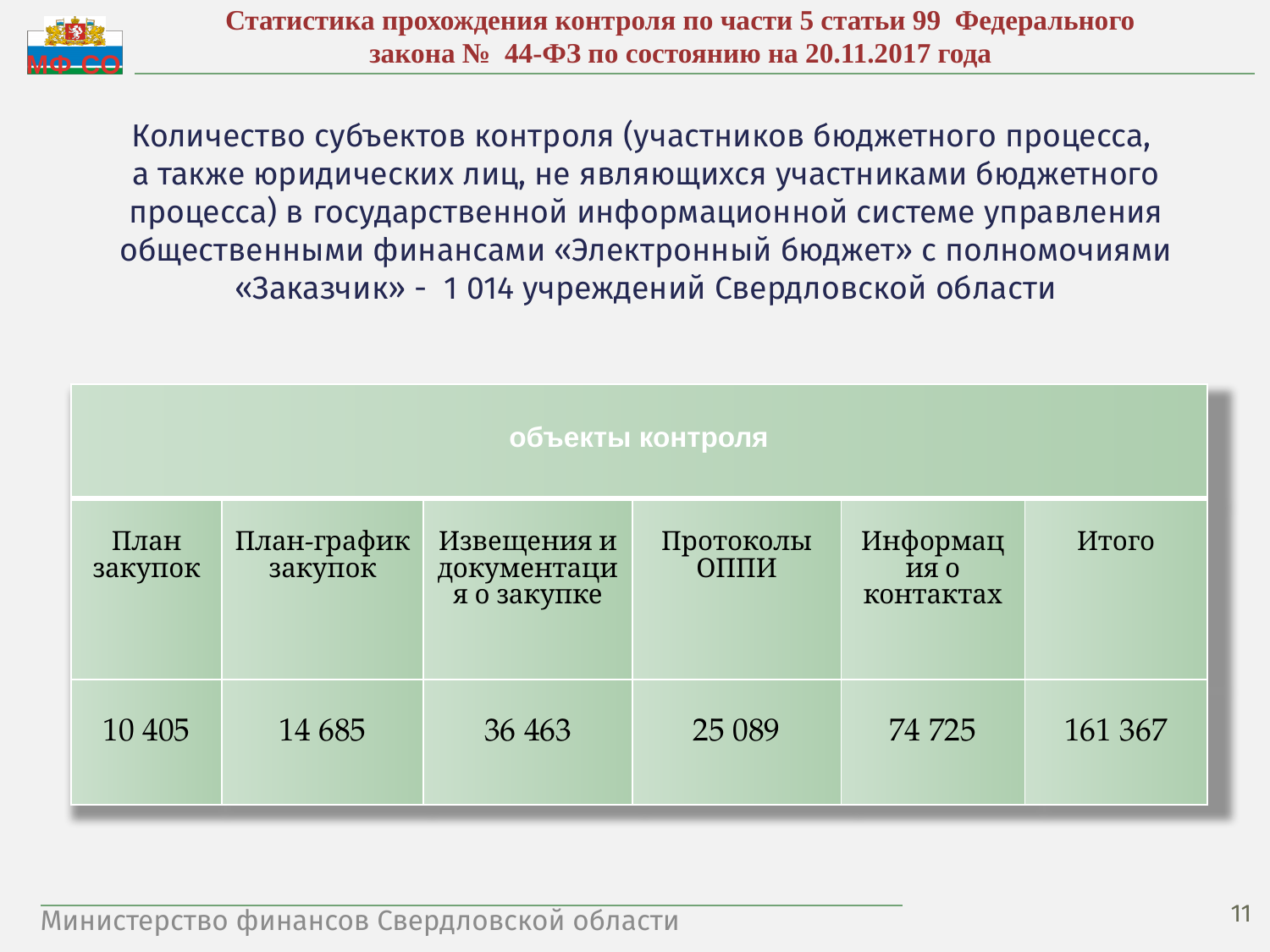

Статистика прохождения контроля по части 5 статьи 99  Федерального закона №  44-ФЗ по состоянию на 20.11.2017 года
Количество субъектов контроля (участников бюджетного процесса,
а также юридических лиц, не являющихся участниками бюджетного процесса) в государственной информационной системе управления общественными финансами «Электронный бюджет» с полномочиями «Заказчик» -  1 014 учреждений Свердловской области
| объекты контроля |  |  |  |  |  |
| --- | --- | --- | --- | --- | --- |
| План закупок | План-график закупок | Извещения и документация о закупке | Протоколы ОППИ | Информация о контактах | Итого |
| 10 405 | 14 685 | 36 463 | 25 089 | 74 725 | 161 367 |
11